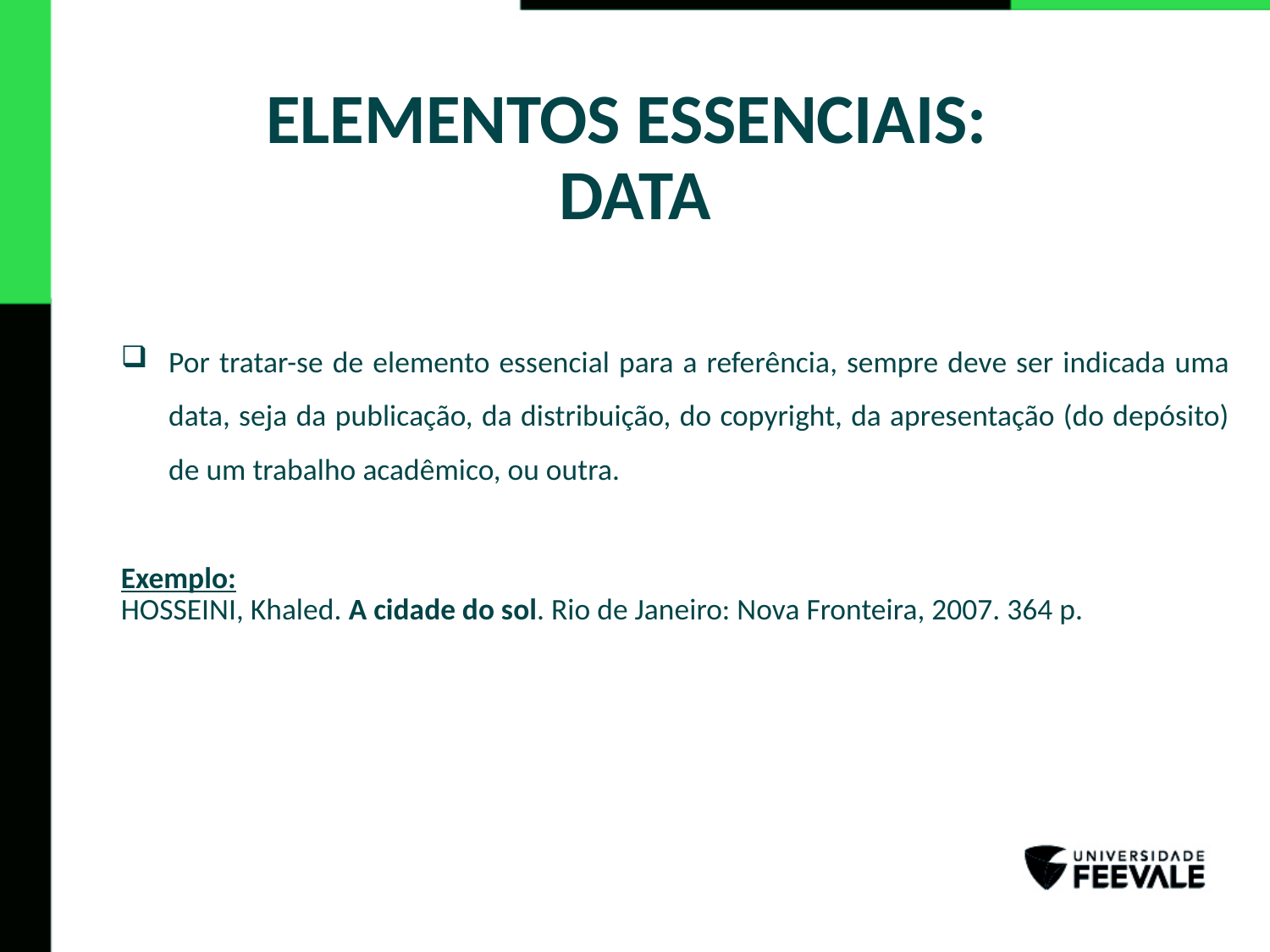

# ELEMENTOS ESSENCIAIS: DATA
Por tratar-se de elemento essencial para a referência, sempre deve ser indicada uma data, seja da publicação, da distribuição, do copyright, da apresentação (do depósito) de um trabalho acadêmico, ou outra.

Exemplo:
HOSSEINI, Khaled. A cidade do sol. Rio de Janeiro: Nova Fronteira, 2007. 364 p.